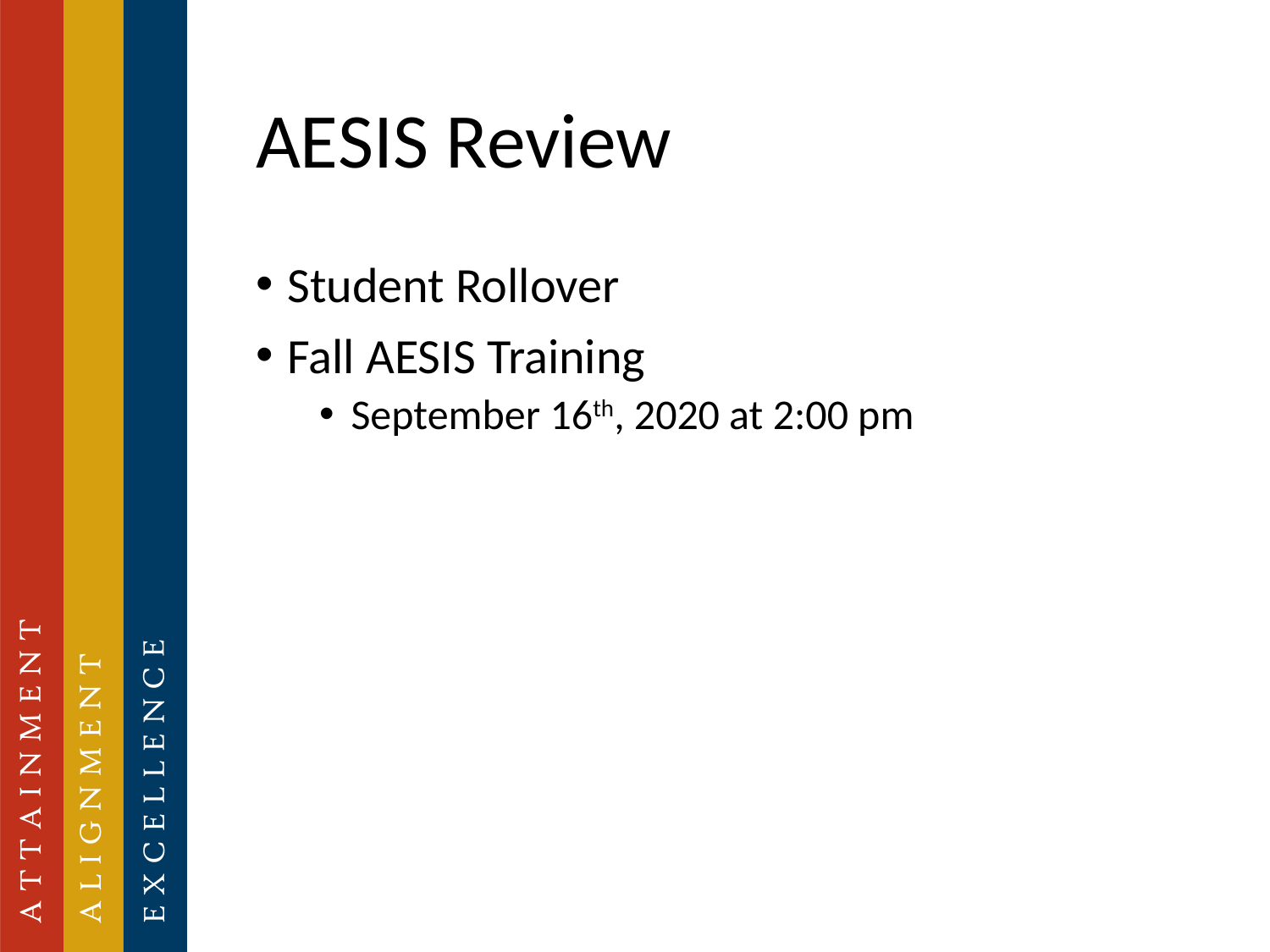

# AESIS Review
Student Rollover
Fall AESIS Training
September 16th, 2020 at 2:00 pm